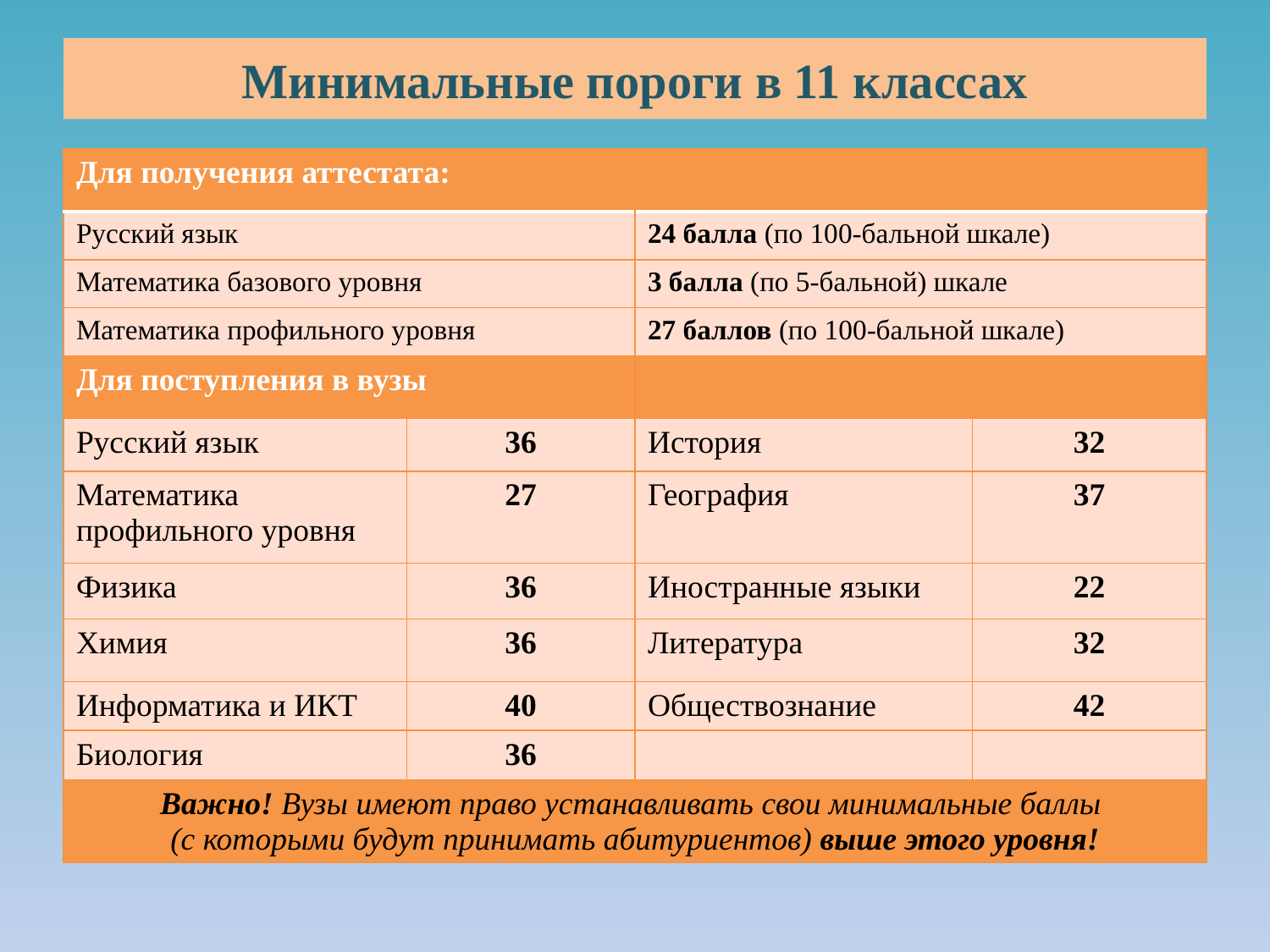

# Минимальные пороги в 11 классах
| Для получения аттестата: |  |  |  |
| --- | --- | --- | --- |
| Русский язык |  | 24 балла (по 100-бальной шкале) |  |
| Математика базового уровня |  | 3 балла (по 5-бальной) шкале |  |
| Математика профильного уровня |  | 27 баллов (по 100-бальной шкале) |  |
| Для поступления в вузы |  |  |  |
| Русский язык | 36 | История | 32 |
| Математика профильного уровня | 27 | География | 37 |
| Физика | 36 | Иностранные языки | 22 |
| Химия | 36 | Литература | 32 |
| Информатика и ИКТ | 40 | Обществознание | 42 |
| Биология | 36 |  |  |
| Важно! Вузы имеют право устанавливать свои минимальные баллы (с которыми будут принимать абитуриентов) выше этого уровня! |  |  |  |